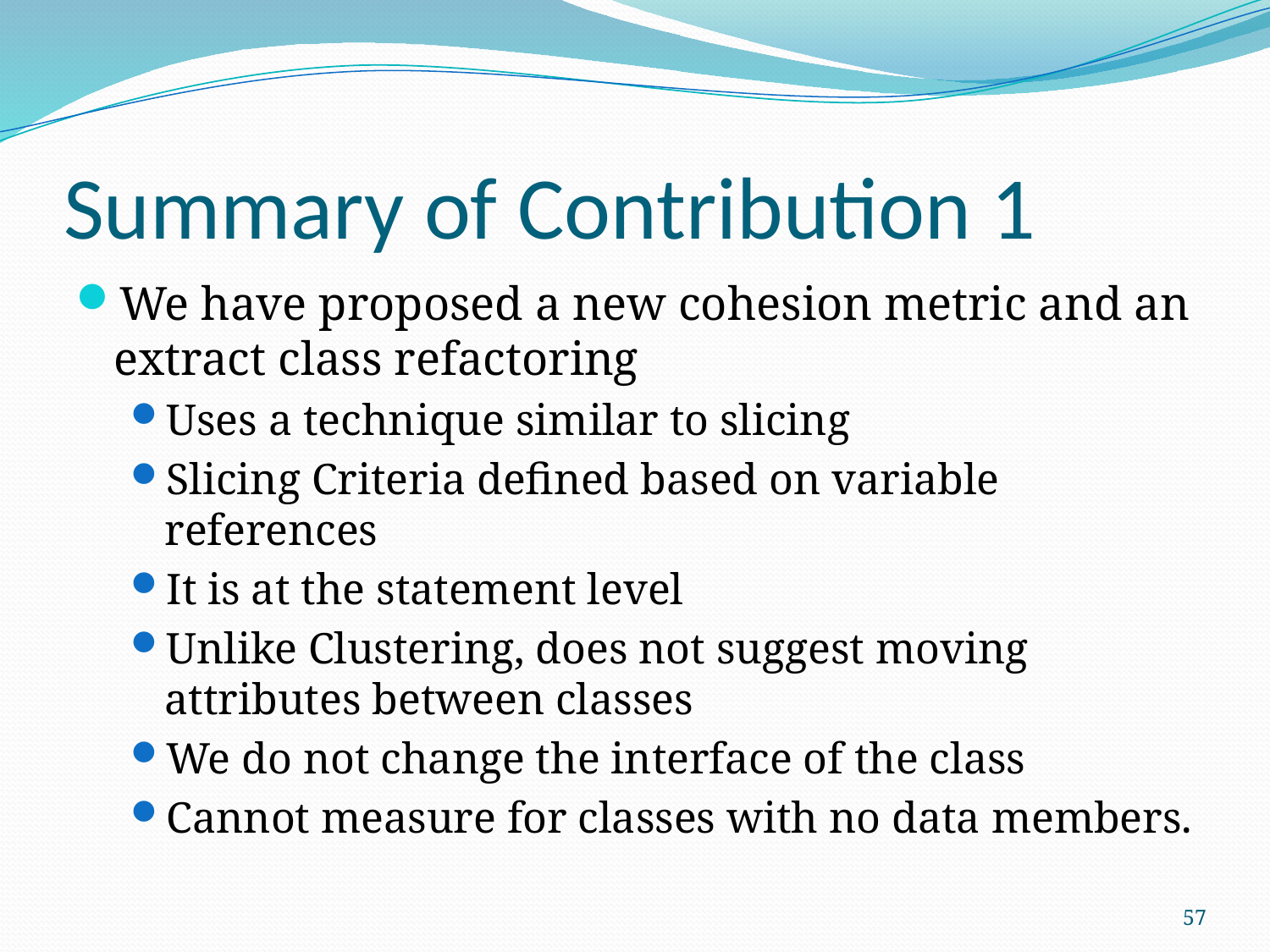

# Summary of Contribution 1
We have proposed a new cohesion metric and an extract class refactoring
Uses a technique similar to slicing
Slicing Criteria defined based on variable references
It is at the statement level
Unlike Clustering, does not suggest moving attributes between classes
We do not change the interface of the class
Cannot measure for classes with no data members.

57